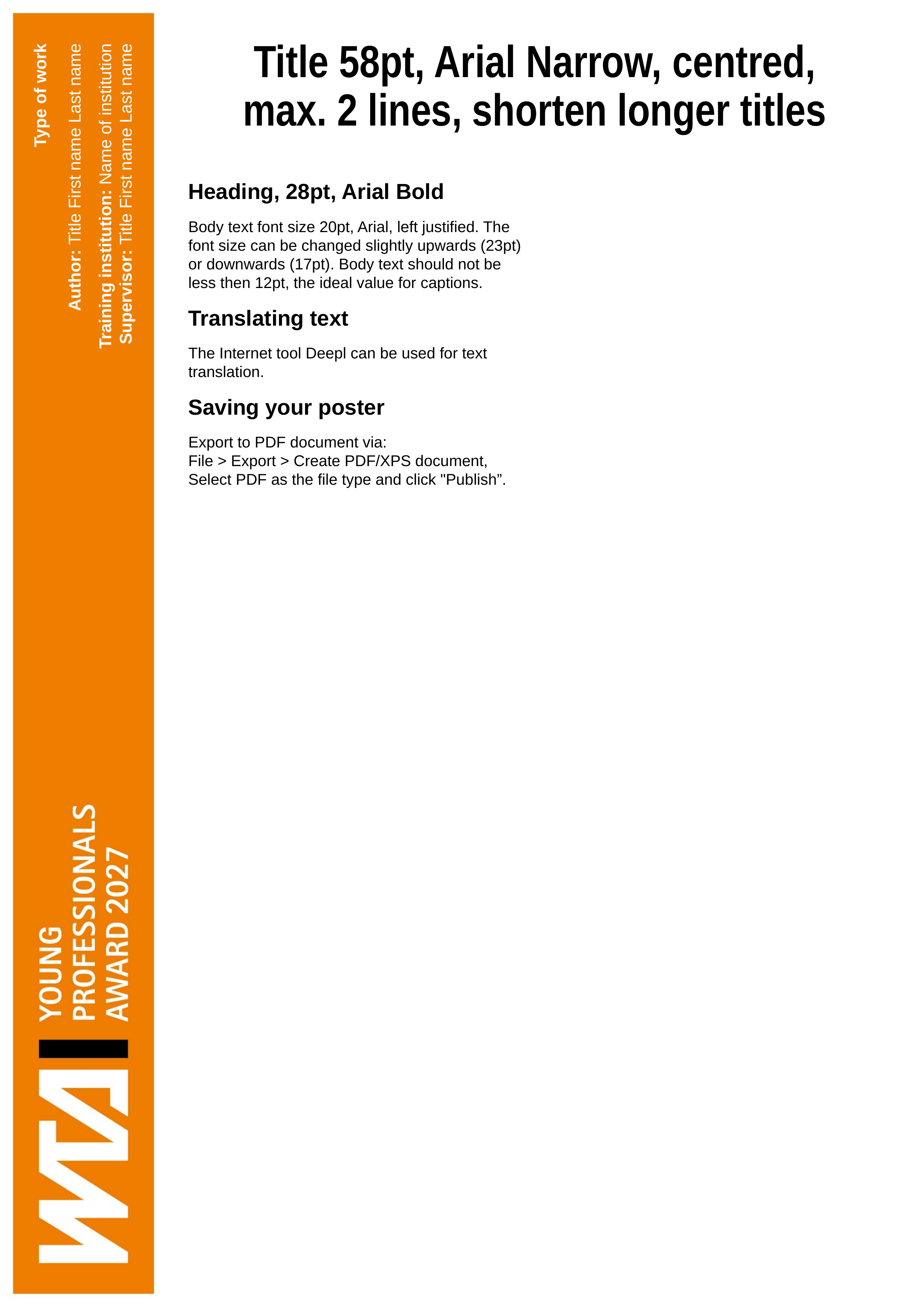

# Title 58pt, Arial Narrow, centred, max. 2 lines, shorten longer titles
Heading, 28pt, Arial Bold
Body text font size 20pt, Arial, left justified. The font size can be changed slightly upwards (23pt) or downwards (17pt). Body text should not be less then 12pt, the ideal value for captions.
Translating text
The Internet tool Deepl can be used for text translation.
Saving your poster
Export to PDF document via:
File > Export > Create PDF/XPS document,
Select PDF as the file type and click "Publish”.

Author: Title First name Last name
Training institution: Name of institution
Supervisor: Title First name Last name

Type of work